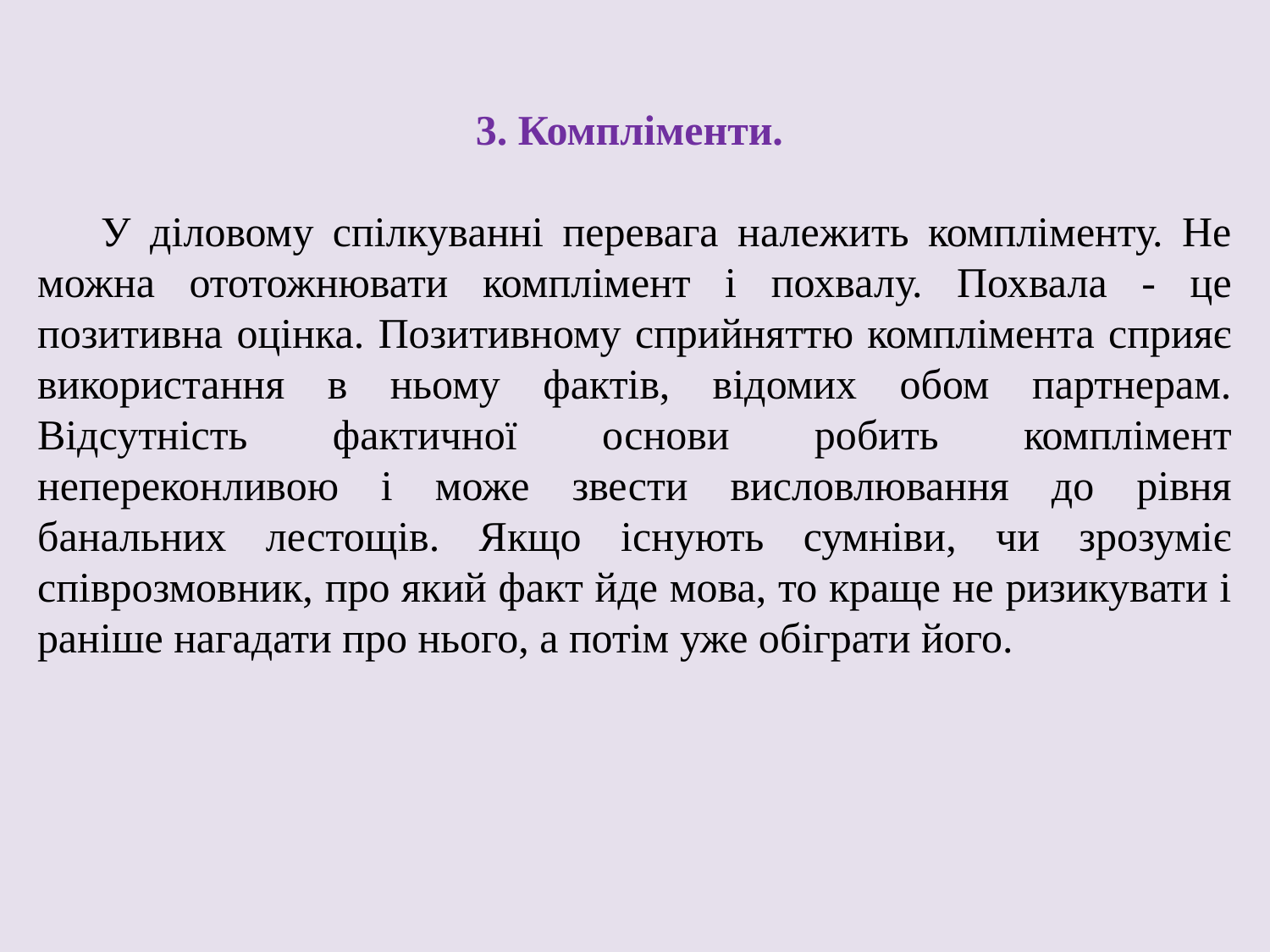

3. Компліменти.

У діловому спілкуванні перевага належить компліменту. Не можна ототожнювати комплімент і похвалу. Похвала - це позитивна оцінка. Позитивному сприйняттю комплімента сприяє використання в ньому фактів, відомих обом партнерам. Відсутність фактичної основи робить комплімент непереконливою і може звести висловлювання до рівня банальних лестощів. Якщо існують сумніви, чи зрозуміє співрозмовник, про який факт йде мова, то краще не ризикувати і раніше нагадати про нього, а потім уже обіграти його.